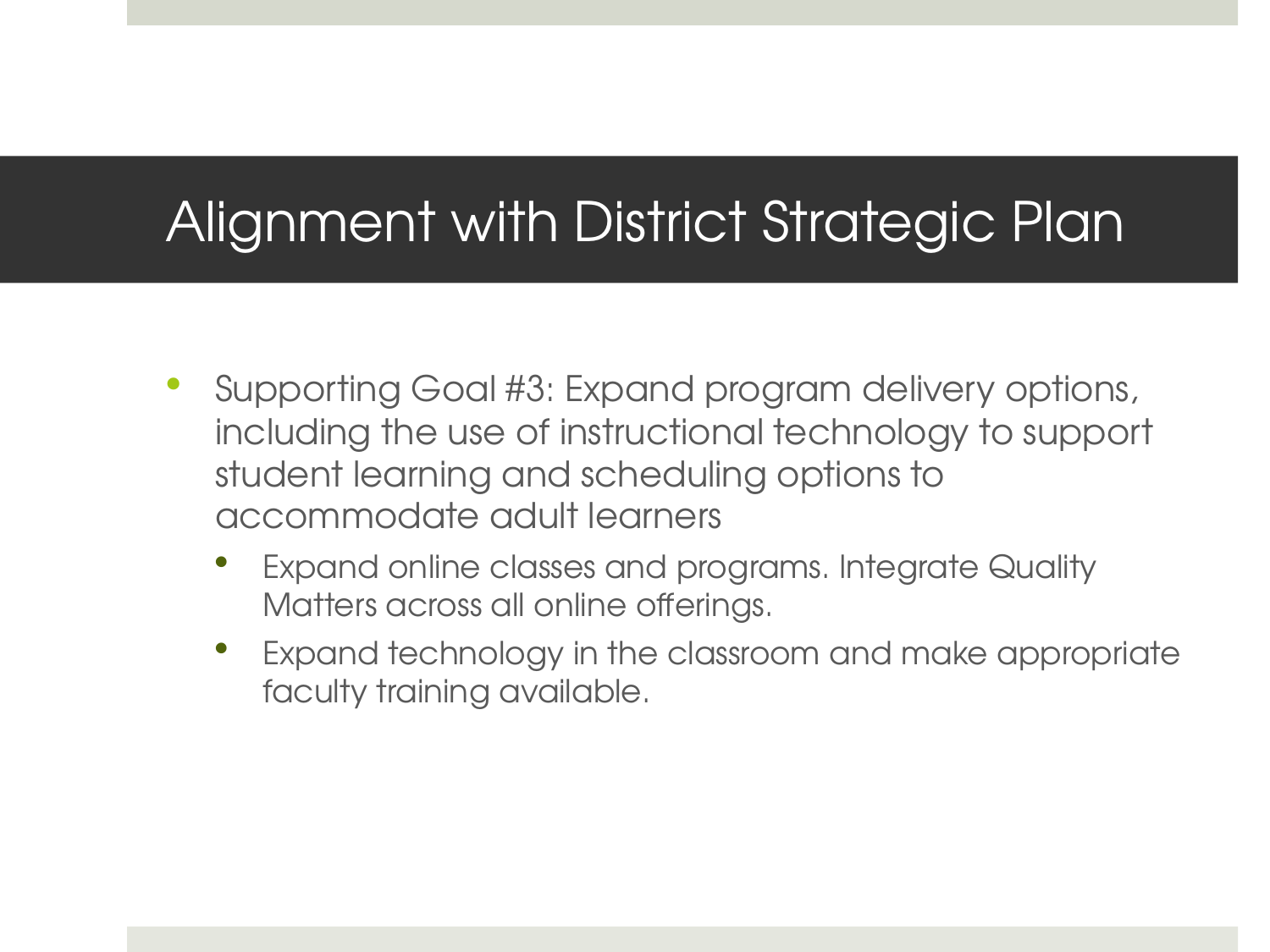

# Alignment with District Strategic Plan
Supporting Goal #3: Expand program delivery options, including the use of instructional technology to support student learning and scheduling options to accommodate adult learners
Expand online classes and programs. Integrate Quality Matters across all online offerings.
Expand technology in the classroom and make appropriate faculty training available.